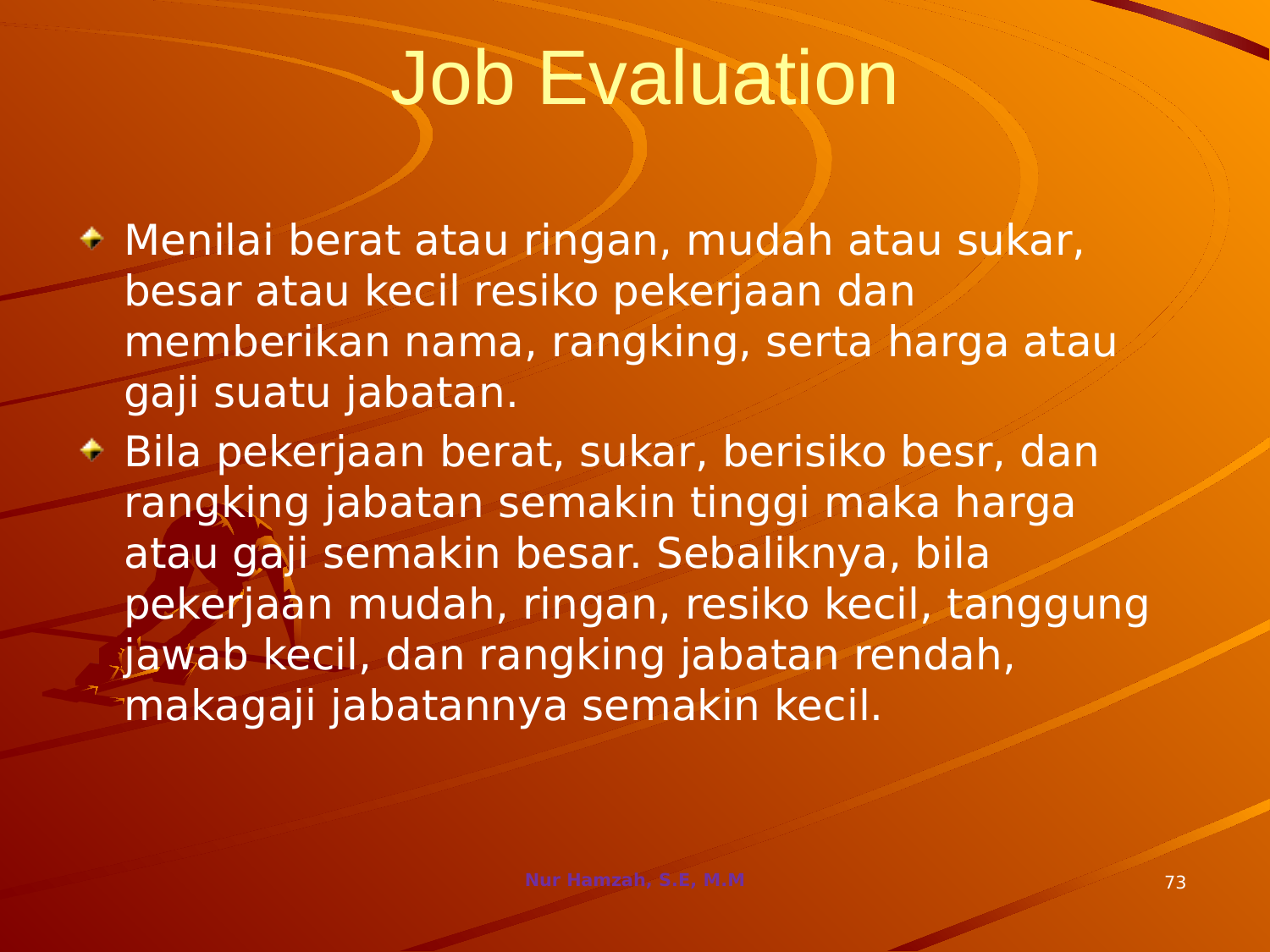

# Job Evaluation
Menilai berat atau ringan, mudah atau sukar, besar atau kecil resiko pekerjaan dan memberikan nama, rangking, serta harga atau gaji suatu jabatan.
Bila pekerjaan berat, sukar, berisiko besr, dan rangking jabatan semakin tinggi maka harga atau gaji semakin besar. Sebaliknya, bila pekerjaan mudah, ringan, resiko kecil, tanggung jawab kecil, dan rangking jabatan rendah, makagaji jabatannya semakin kecil.
Nur Hamzah, S.E, M.M
73